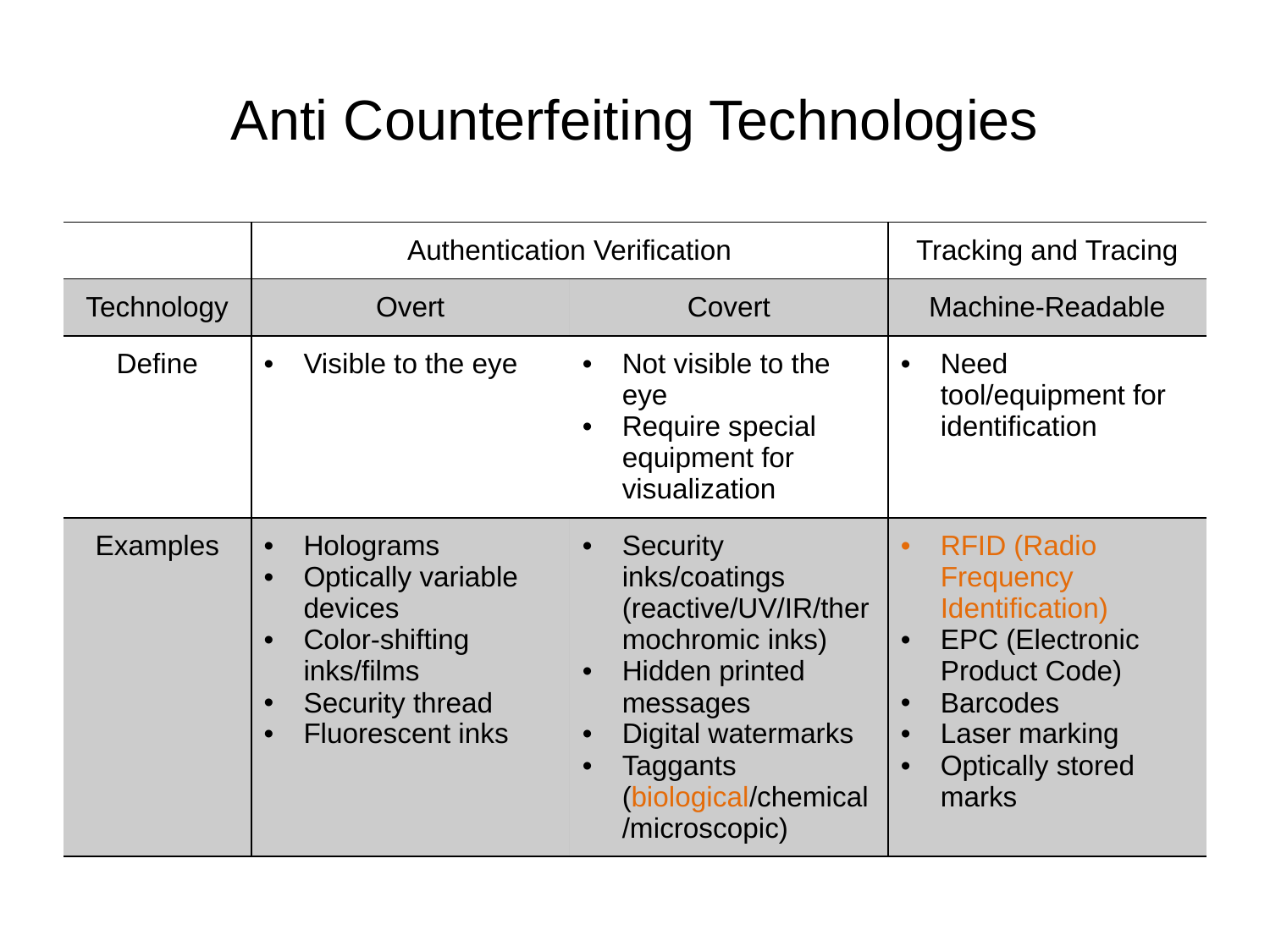

# Anti Counterfeiting Technologies
|  | Authentication Verification |  | Tracking and Tracing |
| --- | --- | --- | --- |
| Technology | Overt | Covert | Machine-Readable |
| Define | Visible to the eye | Not visible to the eye Require special equipment for visualization | Need tool/equipment for identification |
| Examples | Holograms Optically variable devices Color-shifting inks/films Security thread Fluorescent inks | Security inks/coatings (reactive/UV/IR/thermochromic inks) Hidden printed messages Digital watermarks Taggants (biological/chemical/microscopic) | RFID (Radio Frequency Identification) EPC (Electronic Product Code) Barcodes Laser marking Optically stored marks |